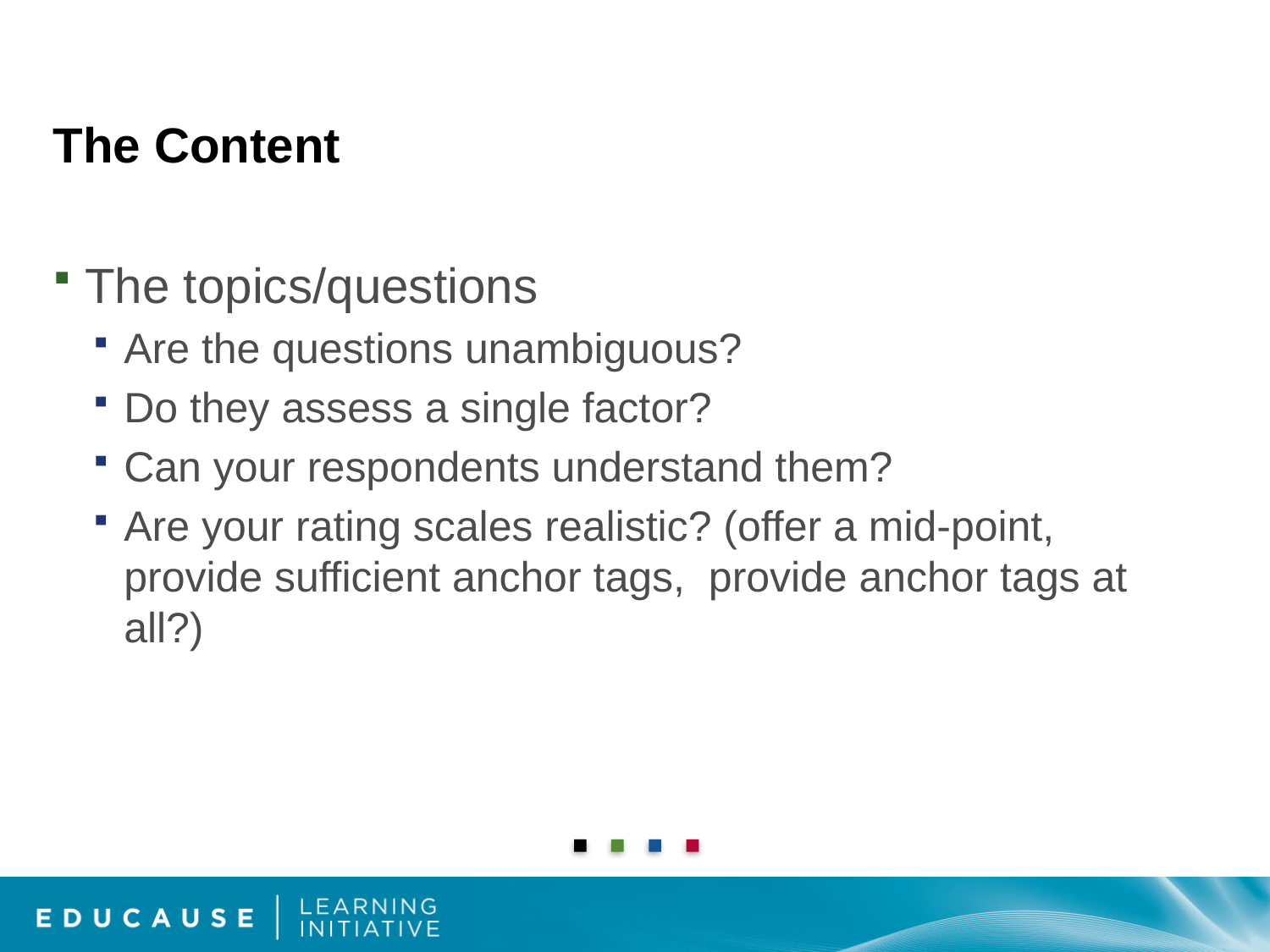

# The Content
The topics/questions
Are the questions unambiguous?
Do they assess a single factor?
Can your respondents understand them?
Are your rating scales realistic? (offer a mid-point, provide sufficient anchor tags,  provide anchor tags at all?)